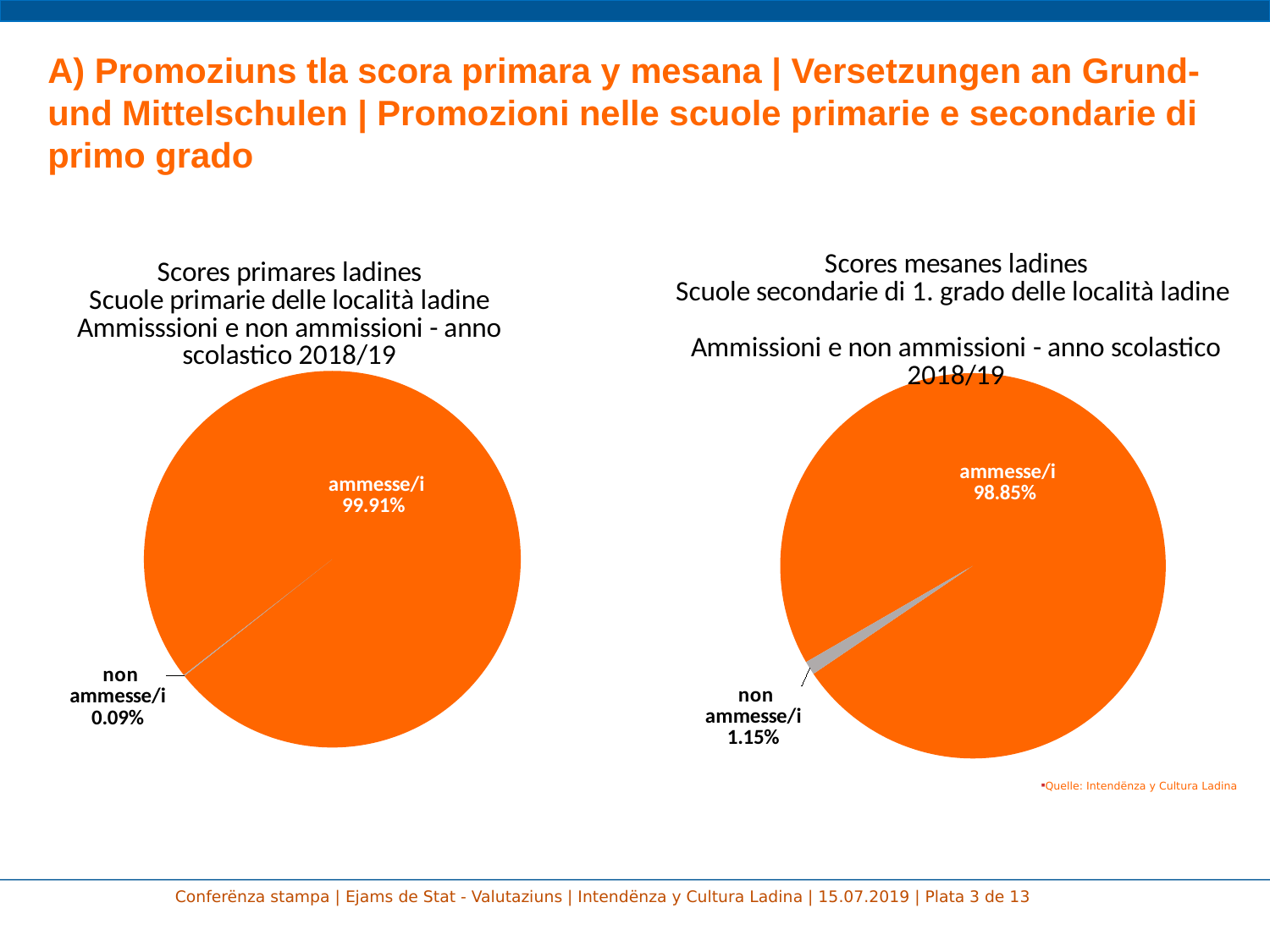

A) Promoziuns tla scora primara y mesana | Versetzungen an Grund- und Mittelschulen | Promozioni nelle scuole primarie e secondarie di primo grado

### Chart: Scores primares ladines
Scuole primarie delle località ladine
Ammisssioni e non ammissioni - anno scolastico 2018/19

| Category |  |
|---|---|
|  ammesse/i | 1136.0 |
|  non ammesse/i | 1.0 |

### Chart: Scores mesanes ladines
Scuole secondarie di 1. grado delle località ladine
Ammissioni e non ammissioni - anno scolastico 2018/19

| Category |  |
|---|---|
|  ammesse/i | 775.0 |
|  non ammesse/i | 9.0 |
Quelle: Intendënza y Cultura Ladina